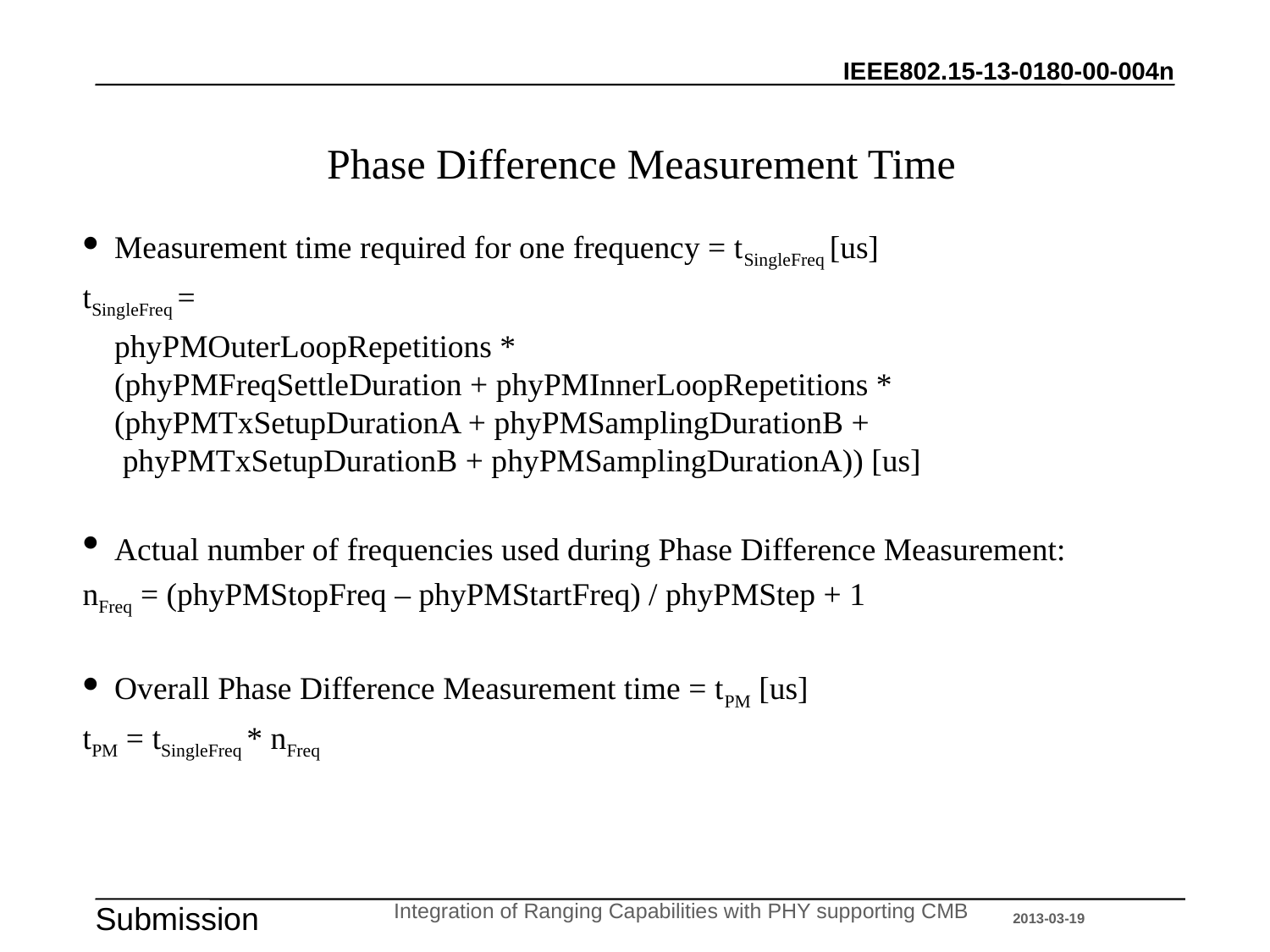

# Phase Difference Measurement Time

Measurement time required for one frequency = tSingleFreq [us]
tSingleFreq =
	phyPMOuterLoopRepetitions *
(phyPMFreqSettleDuration + phyPMInnerLoopRepetitions *
(phyPMTxSetupDurationA + phyPMSamplingDurationB +
 phyPMTxSetupDurationB + phyPMSamplingDurationA)) [us]

Actual number of frequencies used during Phase Difference Measurement:
nFreq = (phyPMStopFreq – phyPMStartFreq) / phyPMStep + 1

Overall Phase Difference Measurement time = tPM [us]
tPM = tSingleFreq * nFreq

Integration of Ranging Capabilities with PHY supporting CMB
2013-03-19